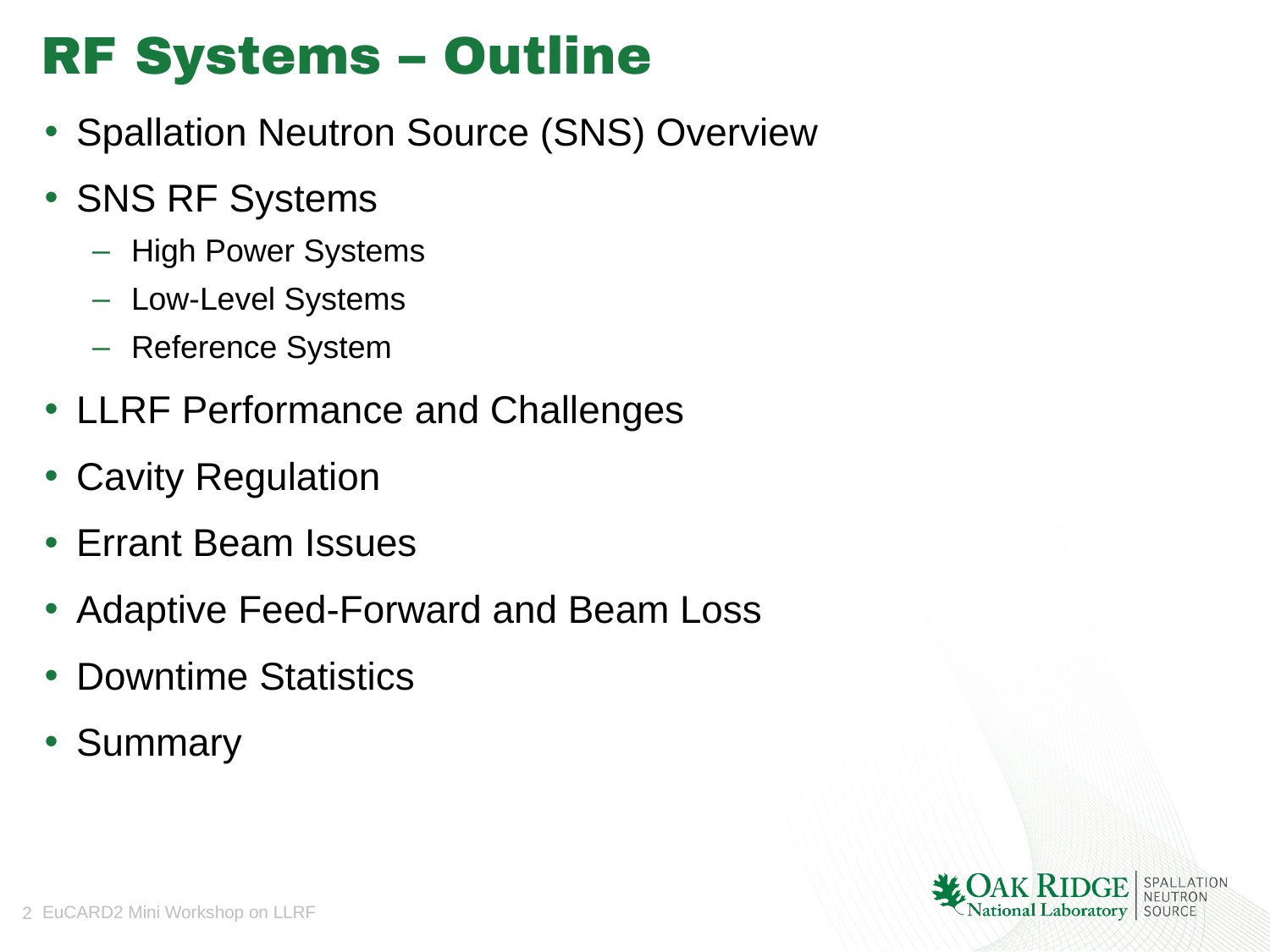

# RF Systems – Outline
Spallation Neutron Source (SNS) Overview
SNS RF Systems
High Power Systems
Low-Level Systems
Reference System
LLRF Performance and Challenges
Cavity Regulation
Errant Beam Issues
Adaptive Feed-Forward and Beam Loss
Downtime Statistics
Summary